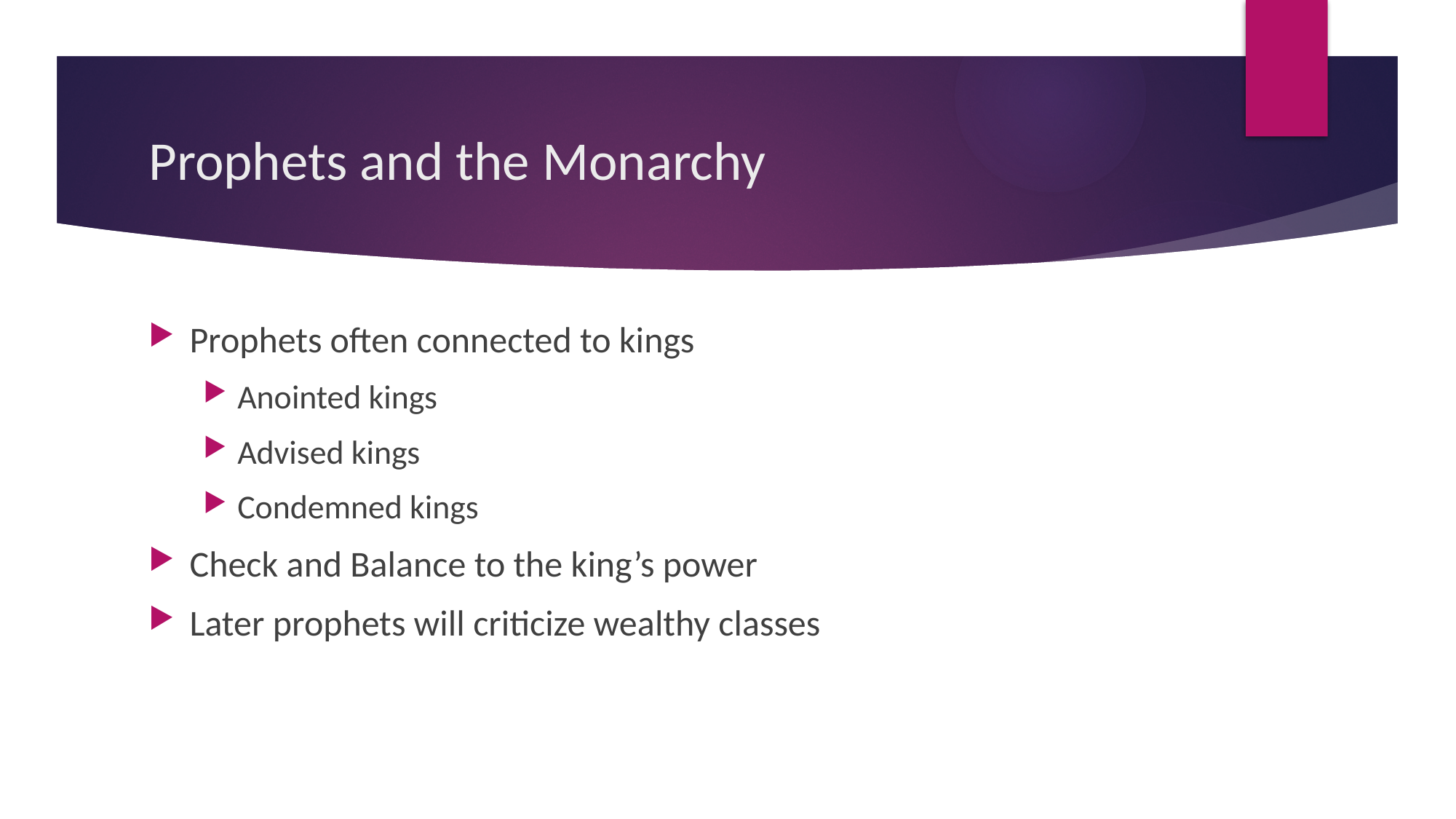

# Prophets and the Monarchy
Prophets often connected to kings
Anointed kings
Advised kings
Condemned kings
Check and Balance to the king’s power
Later prophets will criticize wealthy classes